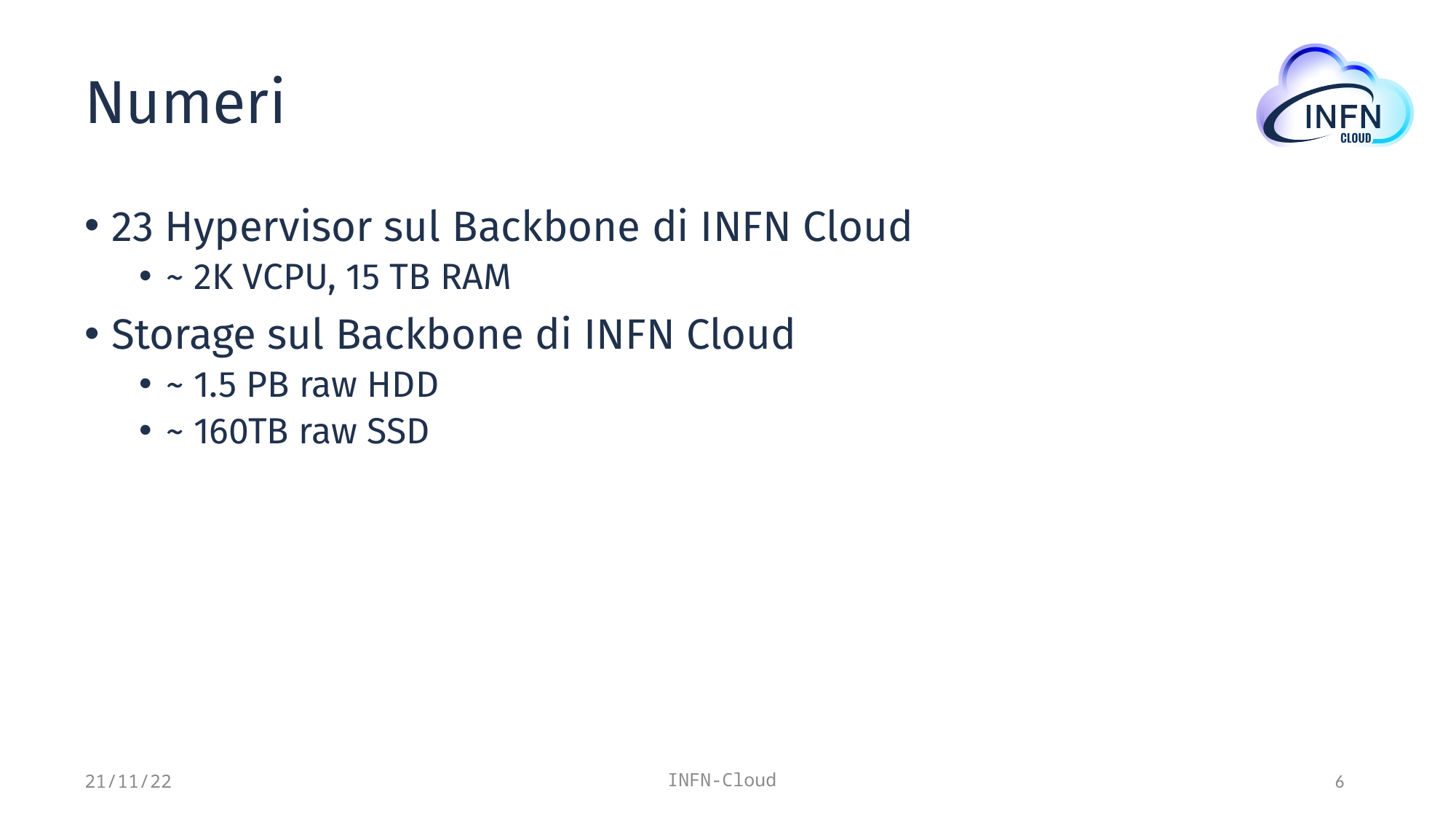

# Numeri
23 Hypervisor sul Backbone di INFN Cloud
~ 2K VCPU, 15 TB RAM
Storage sul Backbone di INFN Cloud
~ 1.5 PB raw HDD
~ 160TB raw SSD

21/11/22
INFN-Cloud
6